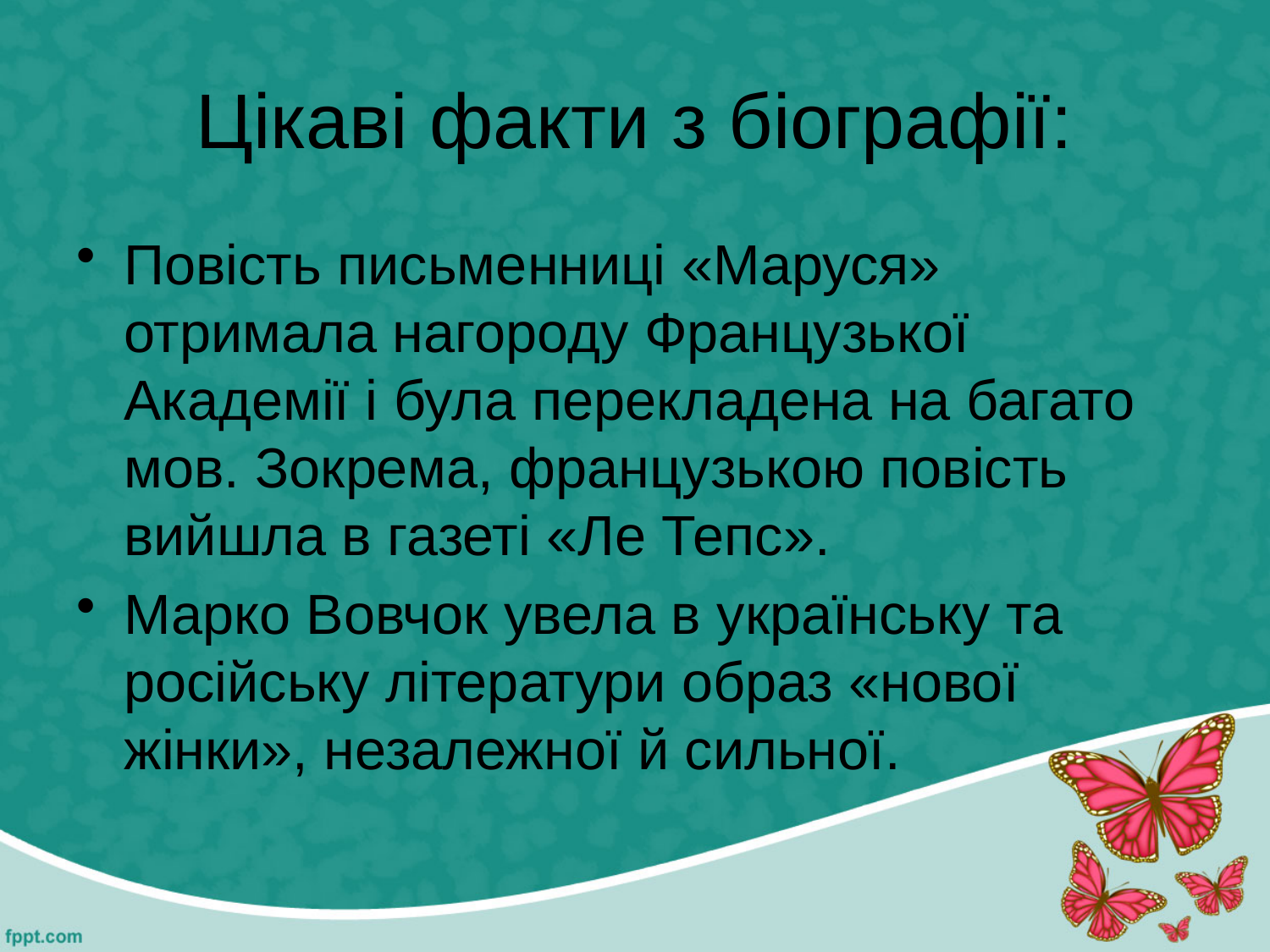

# Цікаві факти з біографії:
Повість письменниці «Маруся» отримала нагороду Французької Академії і була перекладена на багато мов. Зокрема, французькою повість вийшла в газеті «Ле Тепс».
Марко Вовчок увела в українську та російську літератури образ «нової жінки», незалежної й сильної.